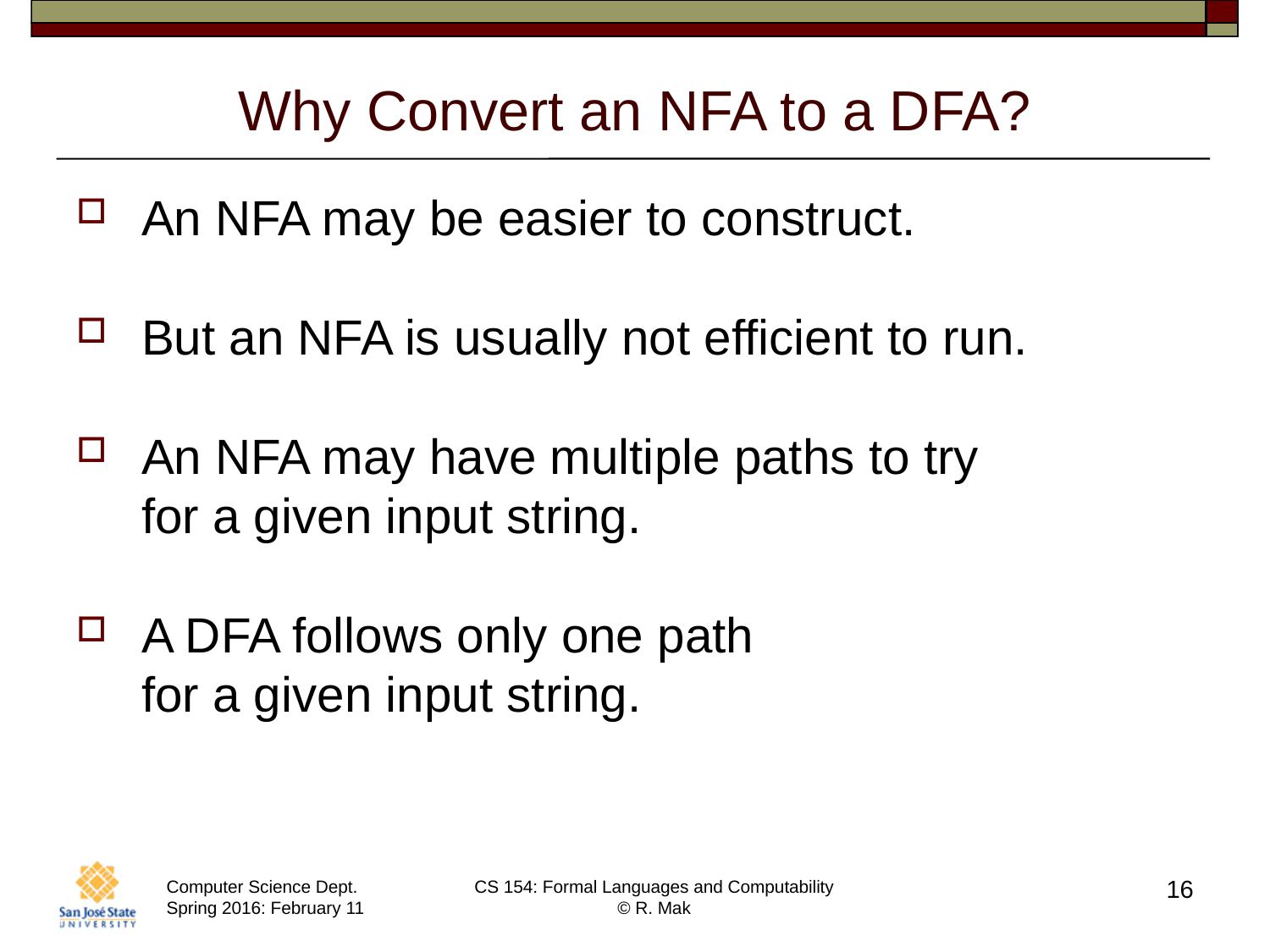

# Why Convert an NFA to a DFA?
An NFA may be easier to construct.

But an NFA is usually not efficient to run.

An NFA may have multiple paths to try
for a given input string.

A DFA follows only one path
for a given input string.
16